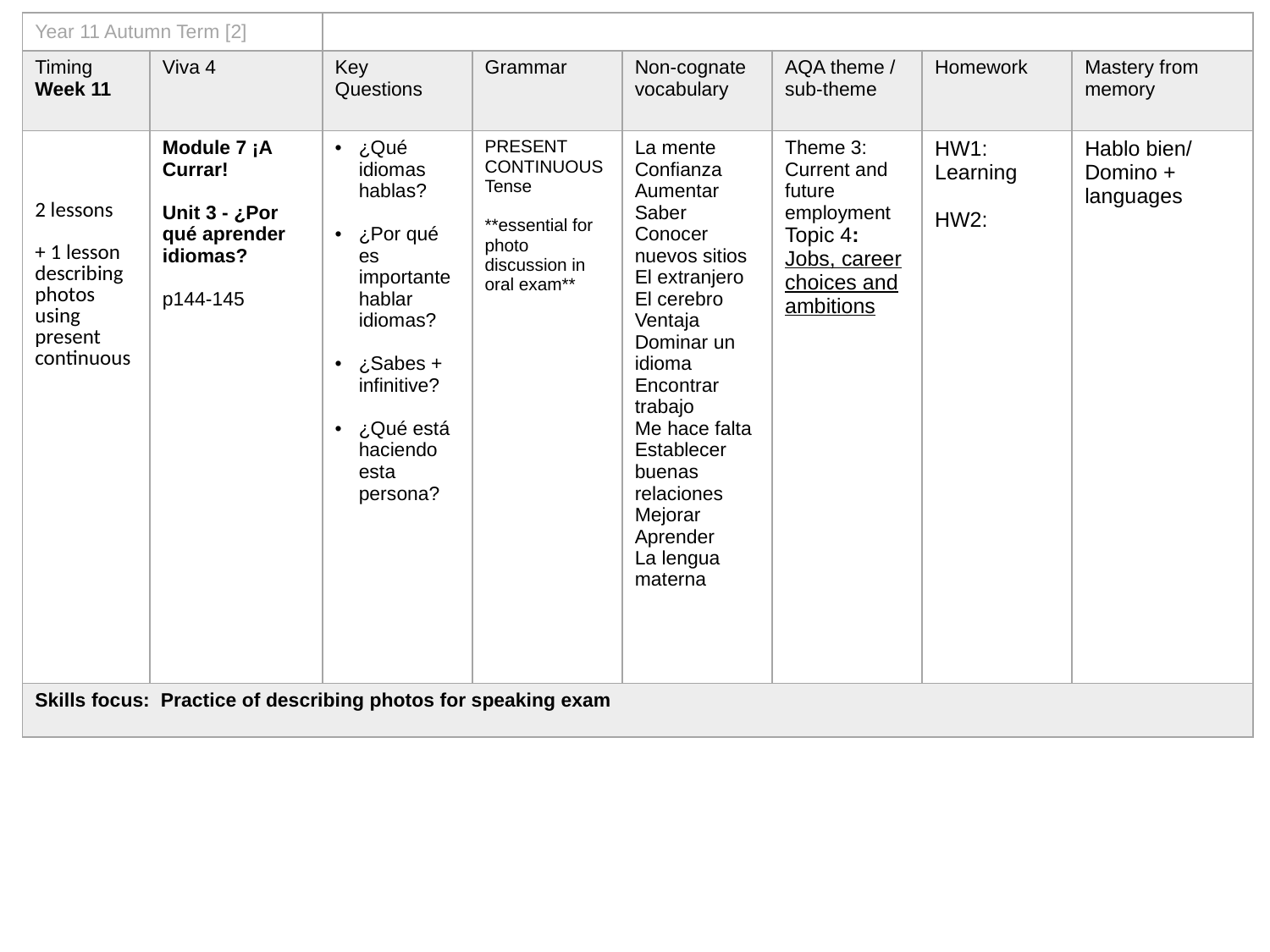

| Year 11 Autumn Term [2] |  |  |  |  |  |  |  |
| --- | --- | --- | --- | --- | --- | --- | --- |
| Timing Week 11 | Viva 4 | Key Questions | Grammar | Non-cognate vocabulary | AQA theme / sub-theme | Homework | Mastery from memory |
| 2 lessons + 1 lesson describing photos using present continuous | Module 7 ¡A Currar! Unit 3 - ¿Por qué aprender idiomas? p144-145 | ¿Qué idiomas hablas? ¿Por qué es importante hablar idiomas? ¿Sabes + infinitive? ¿Qué está haciendo esta persona? | PRESENT CONTINUOUS Tense \*\*essential for photo discussion in oral exam\*\* | La mente Confianza Aumentar Saber Conocer nuevos sitios El extranjero El cerebro Ventaja Dominar un idioma Encontrar trabajo Me hace falta Establecer buenas relaciones Mejorar Aprender La lengua materna | Theme 3: Current and future employment Topic 4: Jobs, career choices and ambitions | HW1: Learning HW2: | Hablo bien/ Domino + languages |
| Skills focus: Practice of describing photos for speaking exam |  |  |  |  |  |  |  |